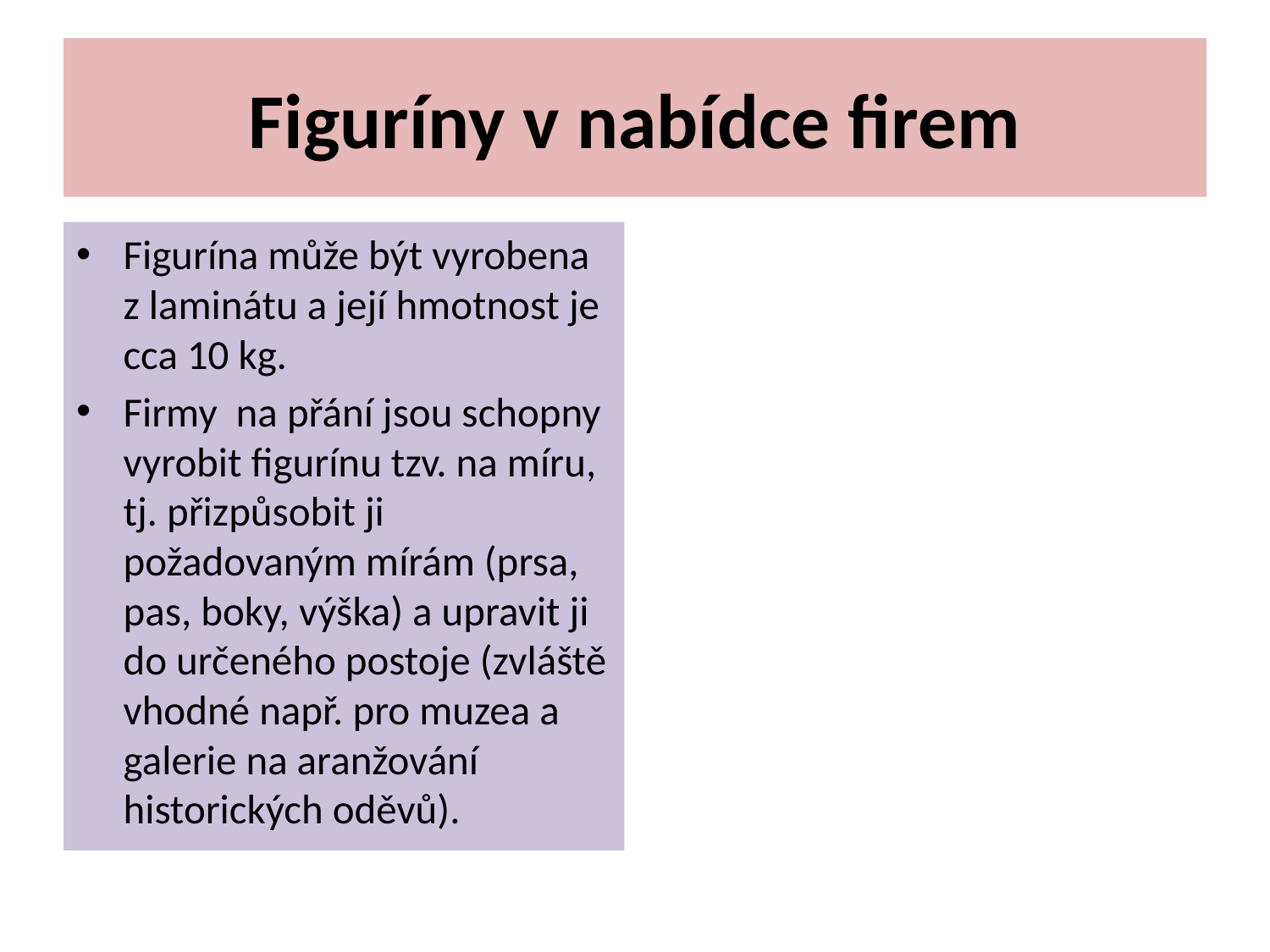

# Figuríny v nabídce firem
Figurína může být vyrobena z laminátu a její hmotnost je cca 10 kg.
Firmy  na přání jsou schopny vyrobit figurínu tzv. na míru, tj. přizpůsobit ji požadovaným mírám (prsa, pas, boky, výška) a upravit ji do určeného postoje (zvláště vhodné např. pro muzea a galerie na aranžování historických oděvů).